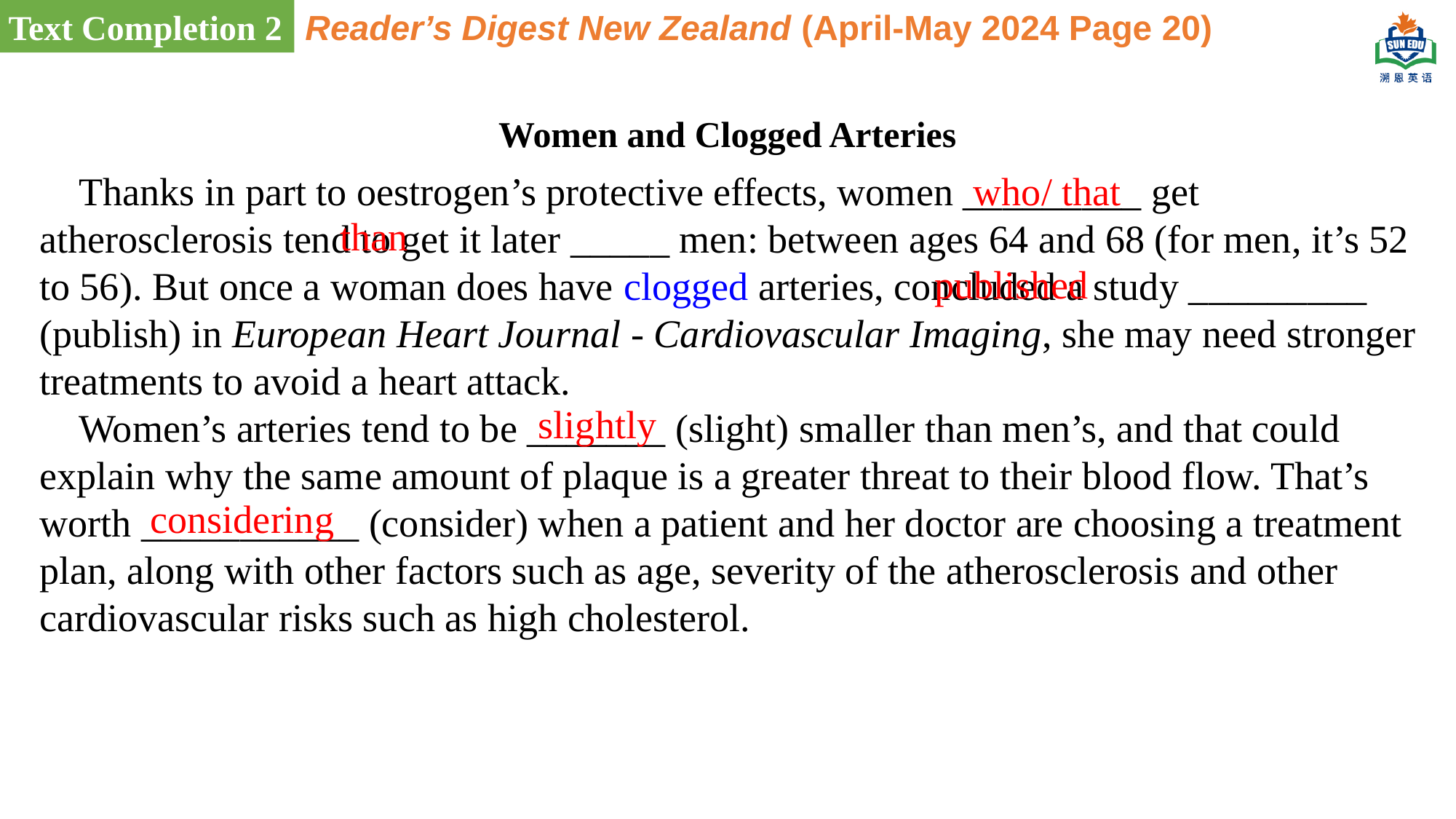

Text Completion 2
Reader’s Digest New Zealand (April-May 2024 Page 20)
Women and Clogged Arteries
    Thanks in part to oestrogen’s protective effects, women _________ get atherosclerosis tend to get it later _____ men: between ages 64 and 68 (for men, it’s 52 to 56). But once a woman does have clogged arteries, concluded a study _________ (publish) in European Heart Journal - Cardiovascular Imaging, she may need stronger treatments to avoid a heart attack.
    Women’s arteries tend to be _______ (slight) smaller than men’s, and that could explain why the same amount of plaque is a greater threat to their blood flow. That’s worth ___________ (consider) when a patient and her doctor are choosing a treatment plan, along with other factors such as age, severity of the atherosclerosis and other cardiovascular risks such as high cholesterol.
who/ that
than
published
slightly
considering